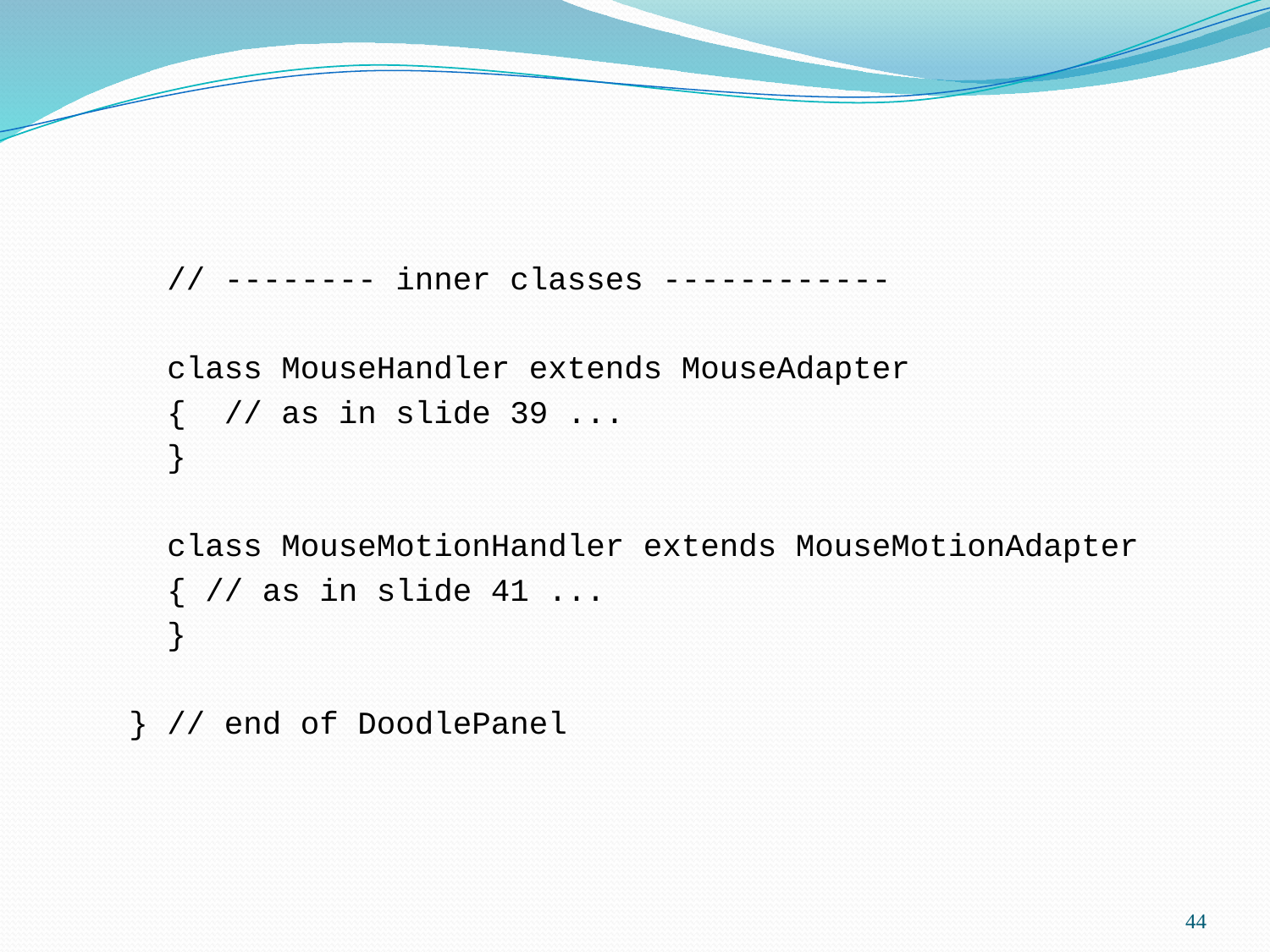

// -------- inner classes ------------

  class MouseHandler extends MouseAdapter
  {  // as in slide 39 ...
  }

  class MouseMotionHandler extends MouseMotionAdapter
  { // as in slide 41 ...
  }

} // end of DoodlePanel
44